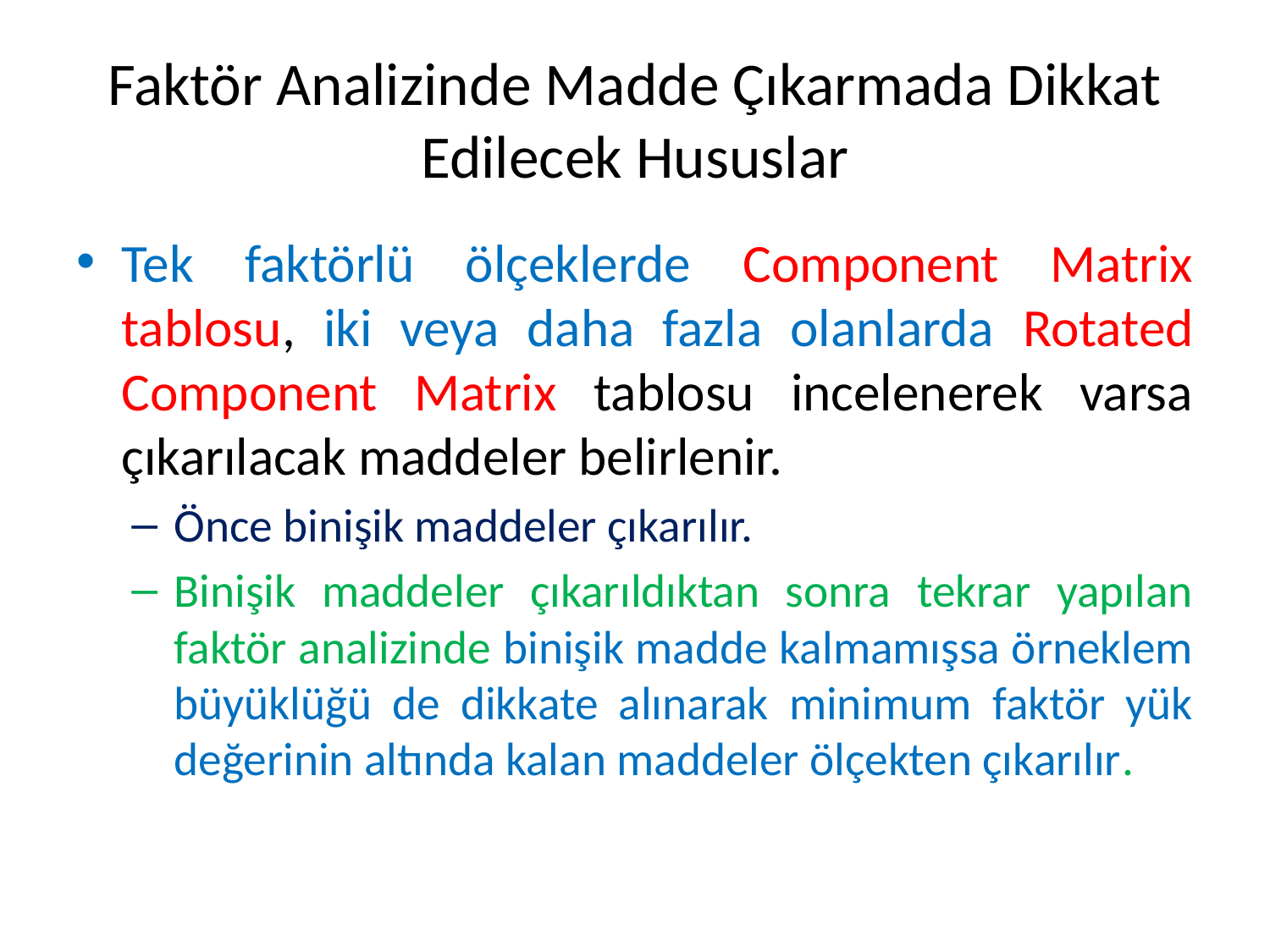

# Faktör Analizinde Madde Çıkarmada Dikkat Edilecek Hususlar
Tek faktörlü ölçeklerde Component Matrix tablosu, iki veya daha fazla olanlarda Rotated Component Matrix tablosu incelenerek varsa çıkarılacak maddeler belirlenir.
Önce binişik maddeler çıkarılır.
Binişik maddeler çıkarıldıktan sonra tekrar yapılan faktör analizinde binişik madde kalmamışsa örneklem büyüklüğü de dikkate alınarak minimum faktör yük değerinin altında kalan maddeler ölçekten çıkarılır.